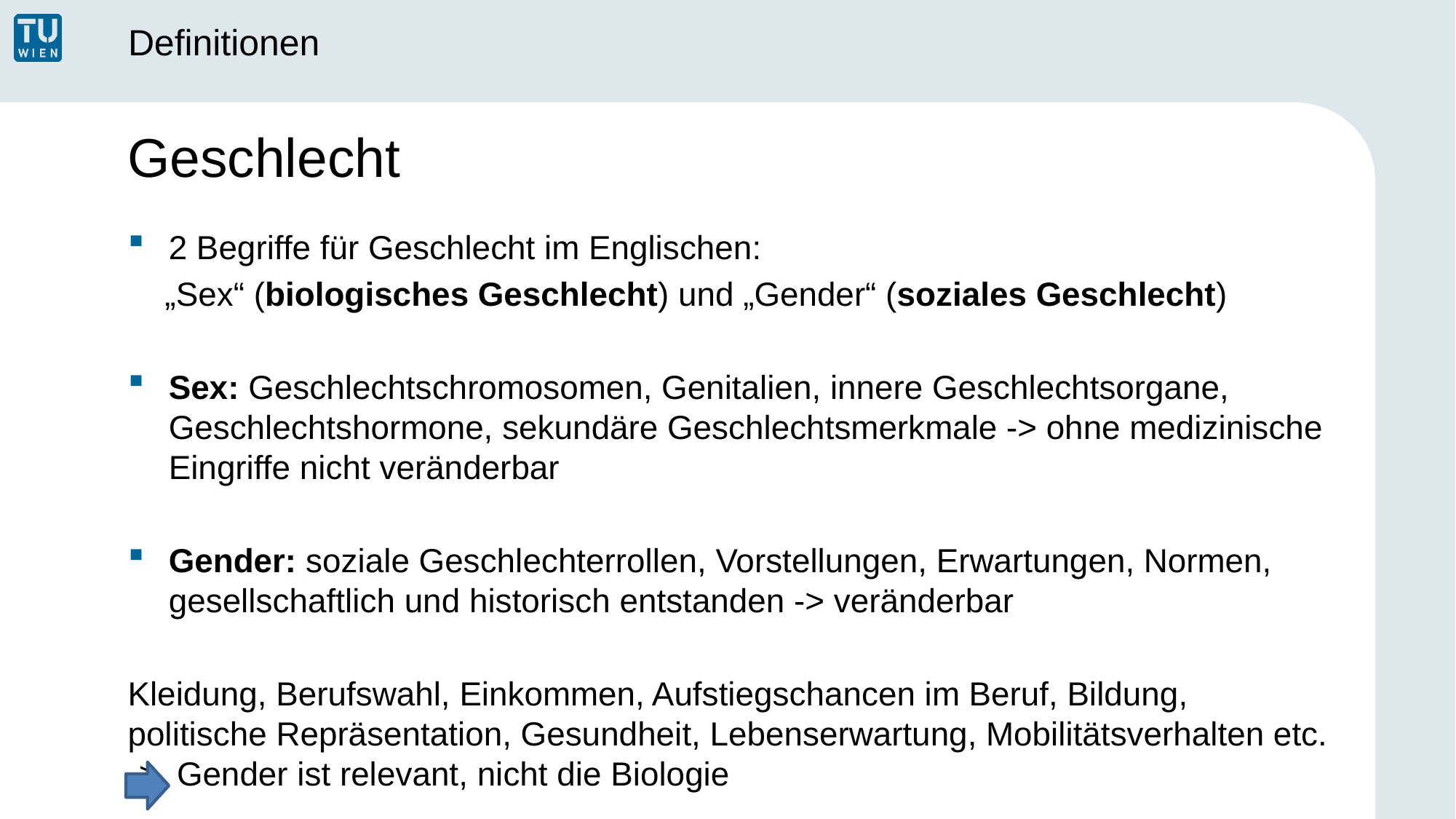

Definitionen
# Geschlecht
2 Begriffe für Geschlecht im Englischen:
    „Sex“ (biologisches Geschlecht) und „Gender“ (soziales Geschlecht)

Sex: Geschlechtschromosomen, Genitalien, innere Geschlechtsorgane, Geschlechtshormone, sekundäre Geschlechtsmerkmale -> ohne medizinische Eingriffe nicht veränderbar

Gender: soziale Geschlechterrollen, Vorstellungen, Erwartungen, Normen, gesellschaftlich und historisch entstanden -> veränderbar

Kleidung, Berufswahl, Einkommen, Aufstiegschancen im Beruf, Bildung, politische Repräsentation, Gesundheit, Lebenserwartung, Mobilitätsverhalten etc. ->  Gender ist relevant, nicht die Biologie